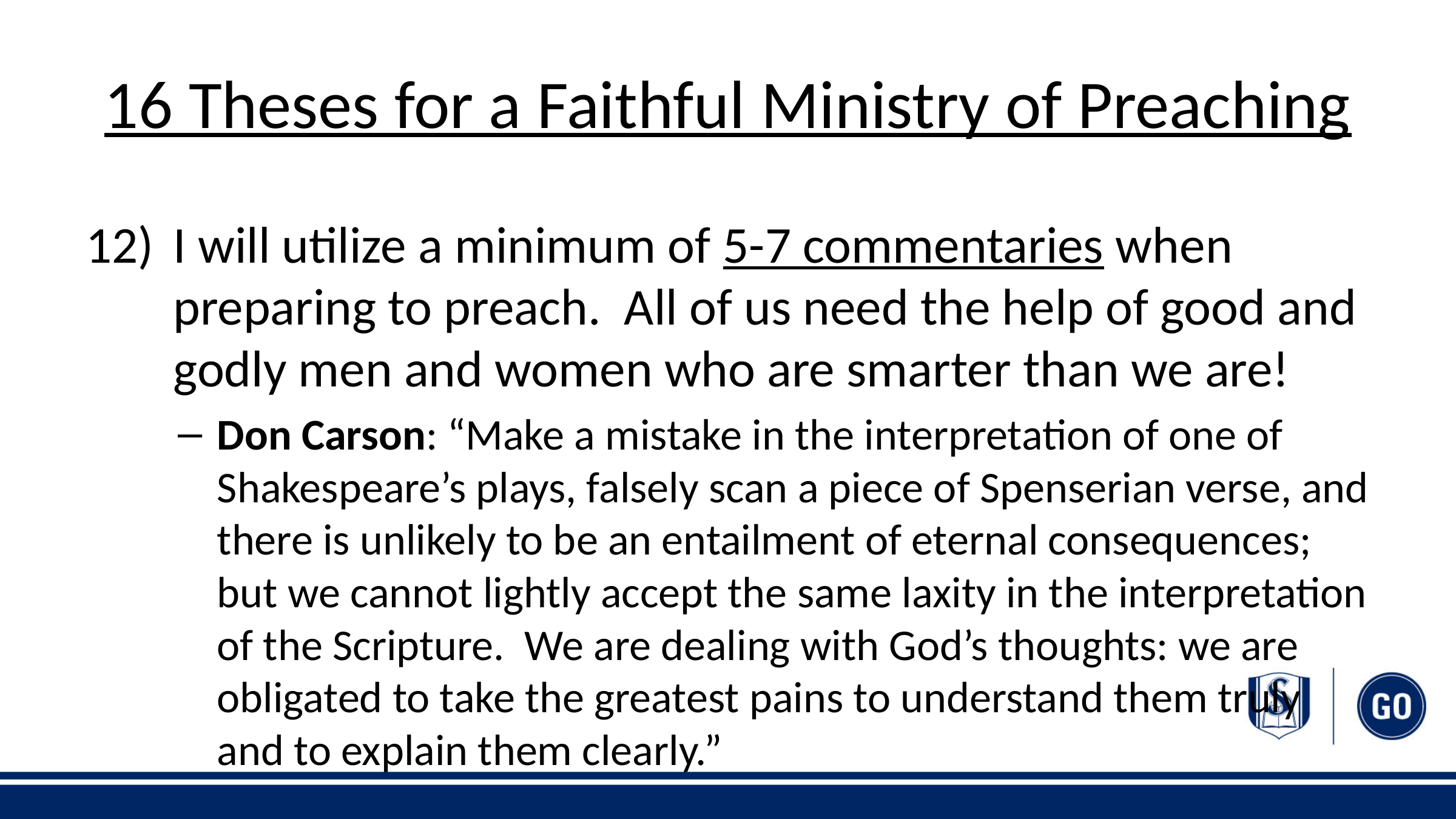

# 16 Theses for a Faithful Ministry of Preaching
12) 	I will utilize a minimum of 5-7 commentaries when preparing to preach.  All of us need the help of good and godly men and women who are smarter than we are!
Don Carson: “Make a mistake in the interpretation of one of Shakespeare’s plays, falsely scan a piece of Spenserian verse, and there is unlikely to be an entailment of eternal consequences; but we cannot lightly accept the same laxity in the interpretation of the Scripture.  We are dealing with God’s thoughts: we are obligated to take the greatest pains to understand them truly and to explain them clearly.”